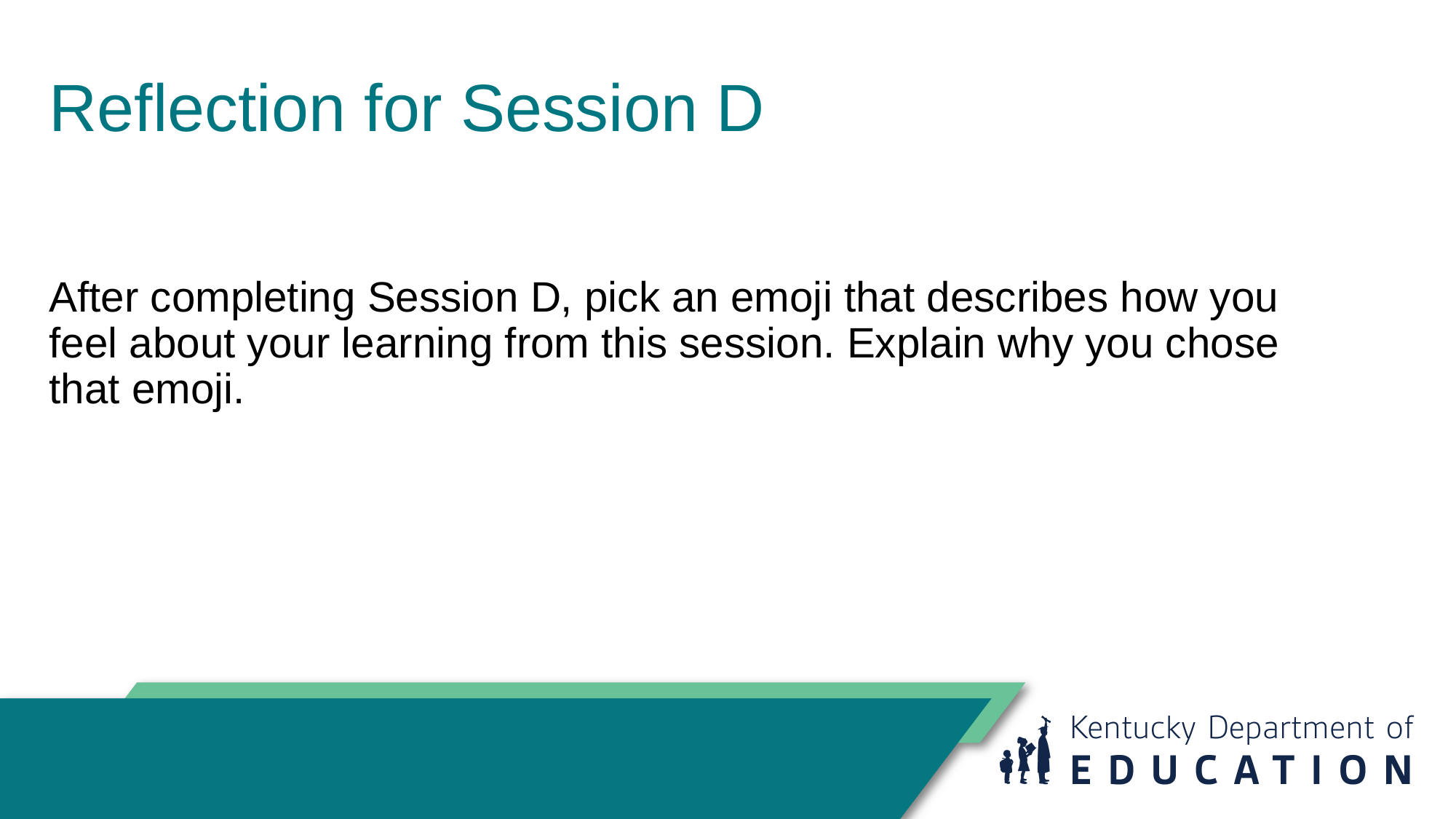

Reflection for Session D
After completing Session D, pick an emoji that describes how you feel about your learning from this session. Explain why you chose that emoji.